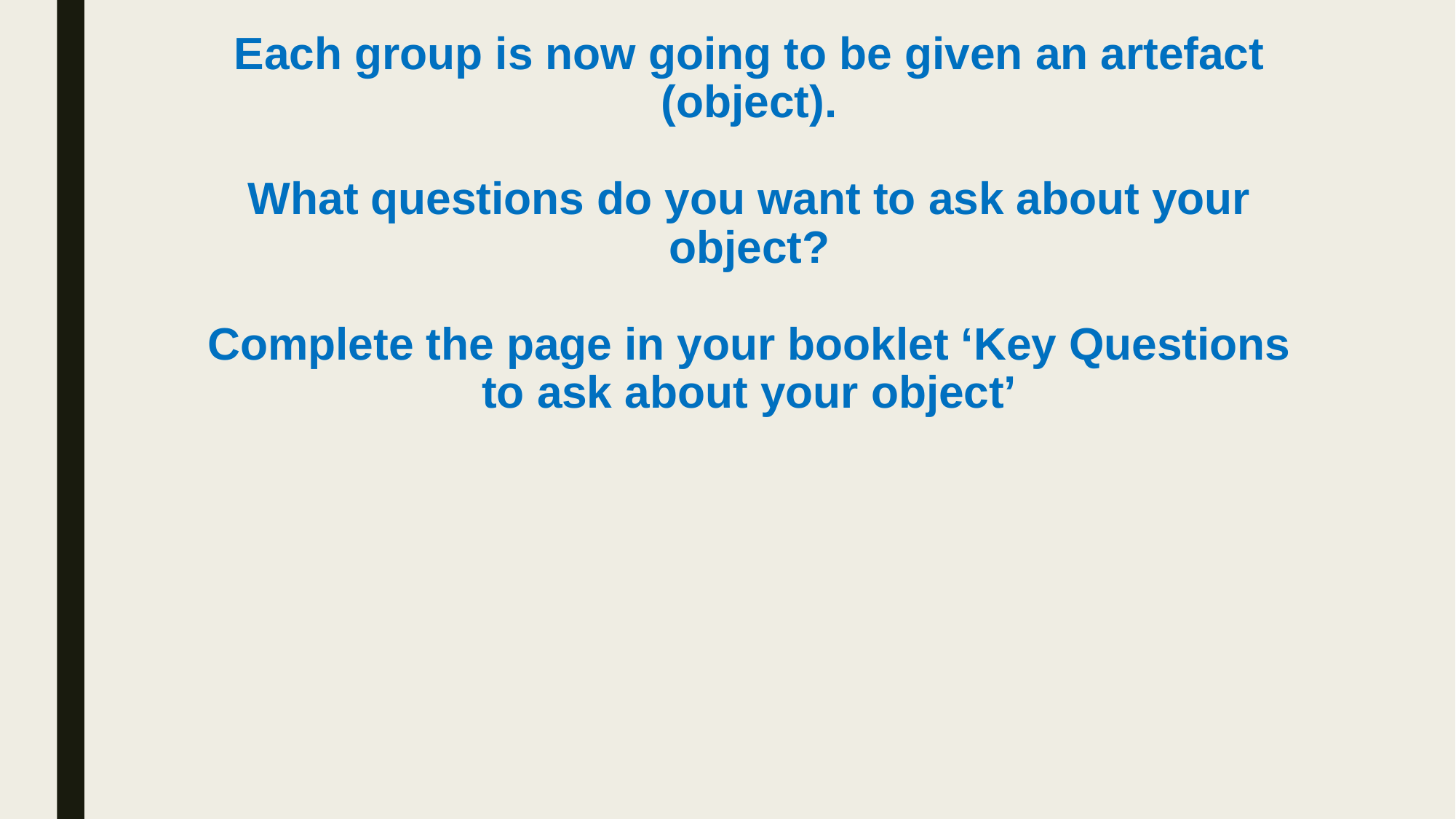

# Each group is now going to be given an artefact (object). What questions do you want to ask about your object? Complete the page in your booklet ‘Key Questions to ask about your object’